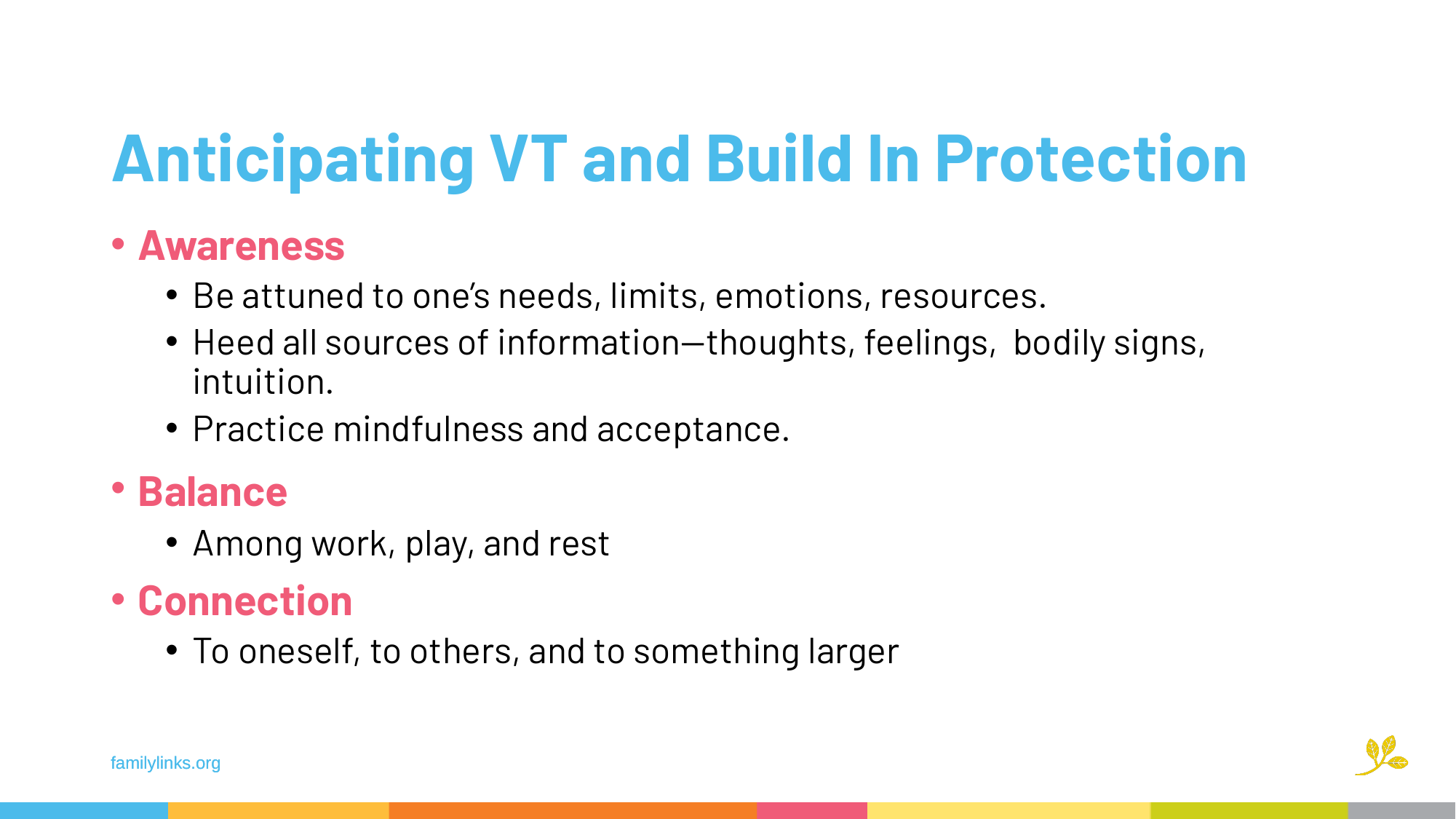

14
# Anticipating VT and Build In Protection
Awareness
Be attuned to one’s needs, limits, emotions, resources.
Heed all sources of information—thoughts, feelings,  bodily signs, intuition.
Practice mindfulness and acceptance.
Balance
Among work, play, and rest
Connection
To oneself, to others, and to something larger